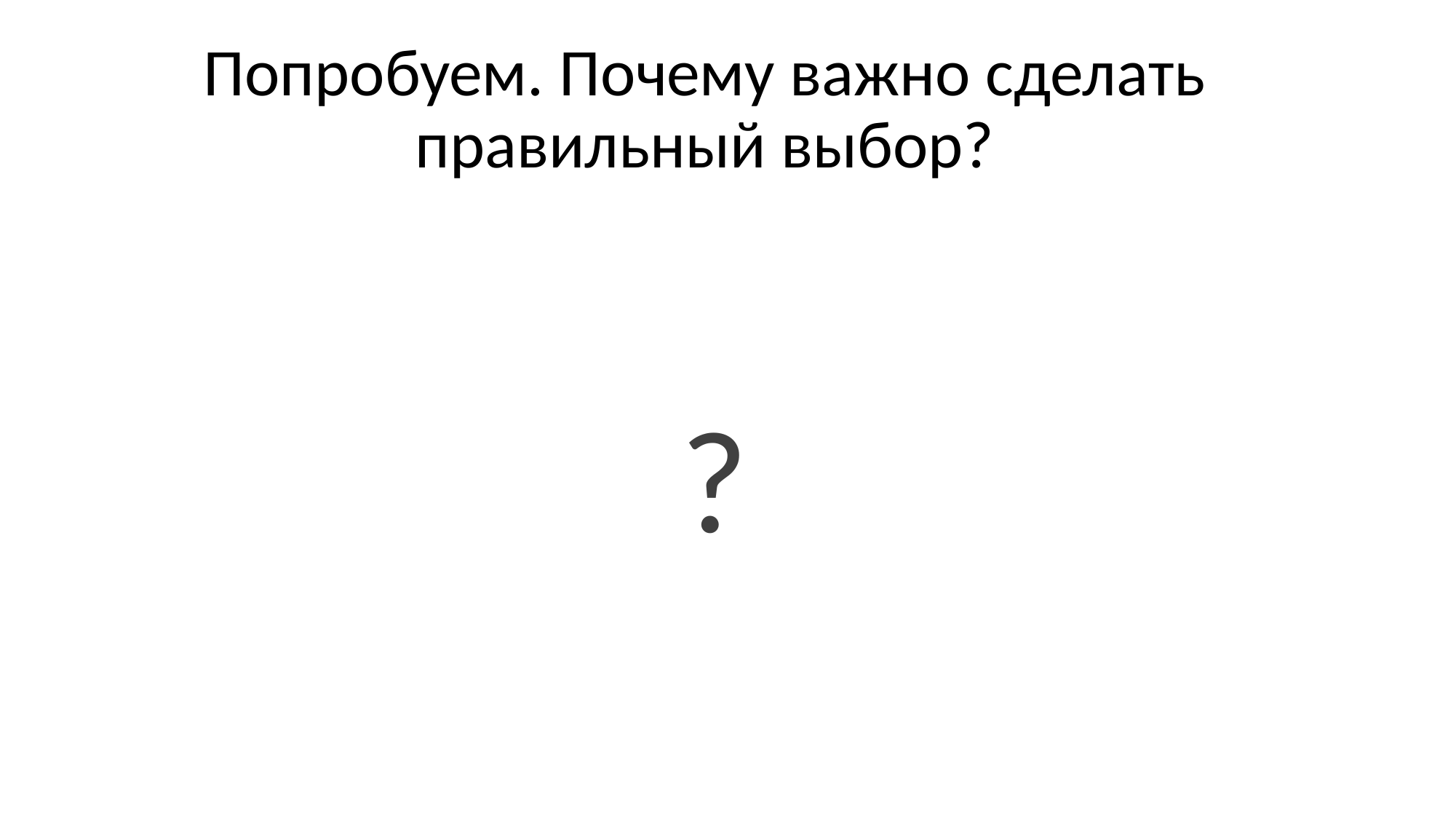

# Попробуем. Почему важно сделать правильный выбор?

                                                           ?